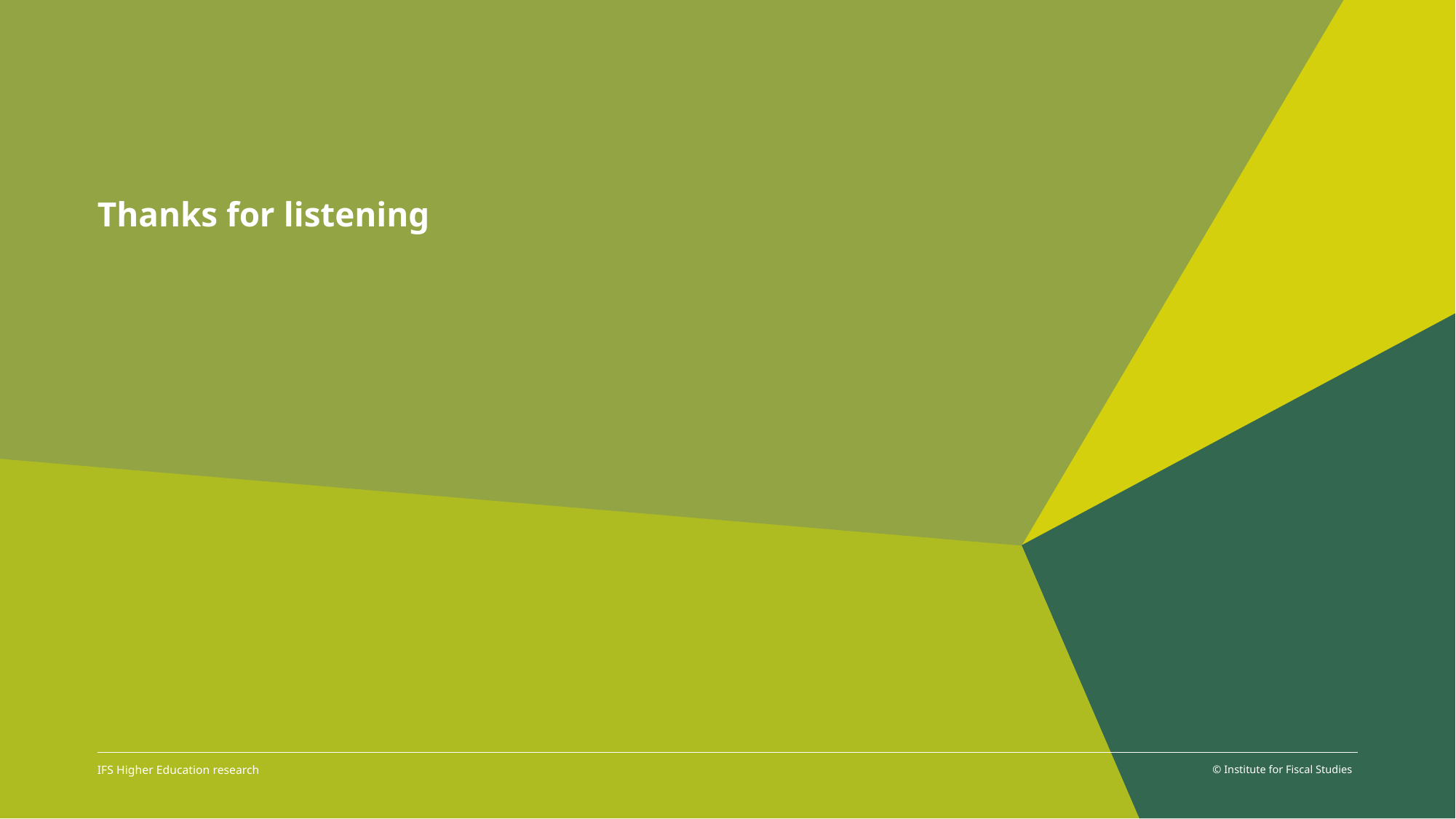

# Thanks for listening
IFS Higher Education research
© Institute for Fiscal Studies